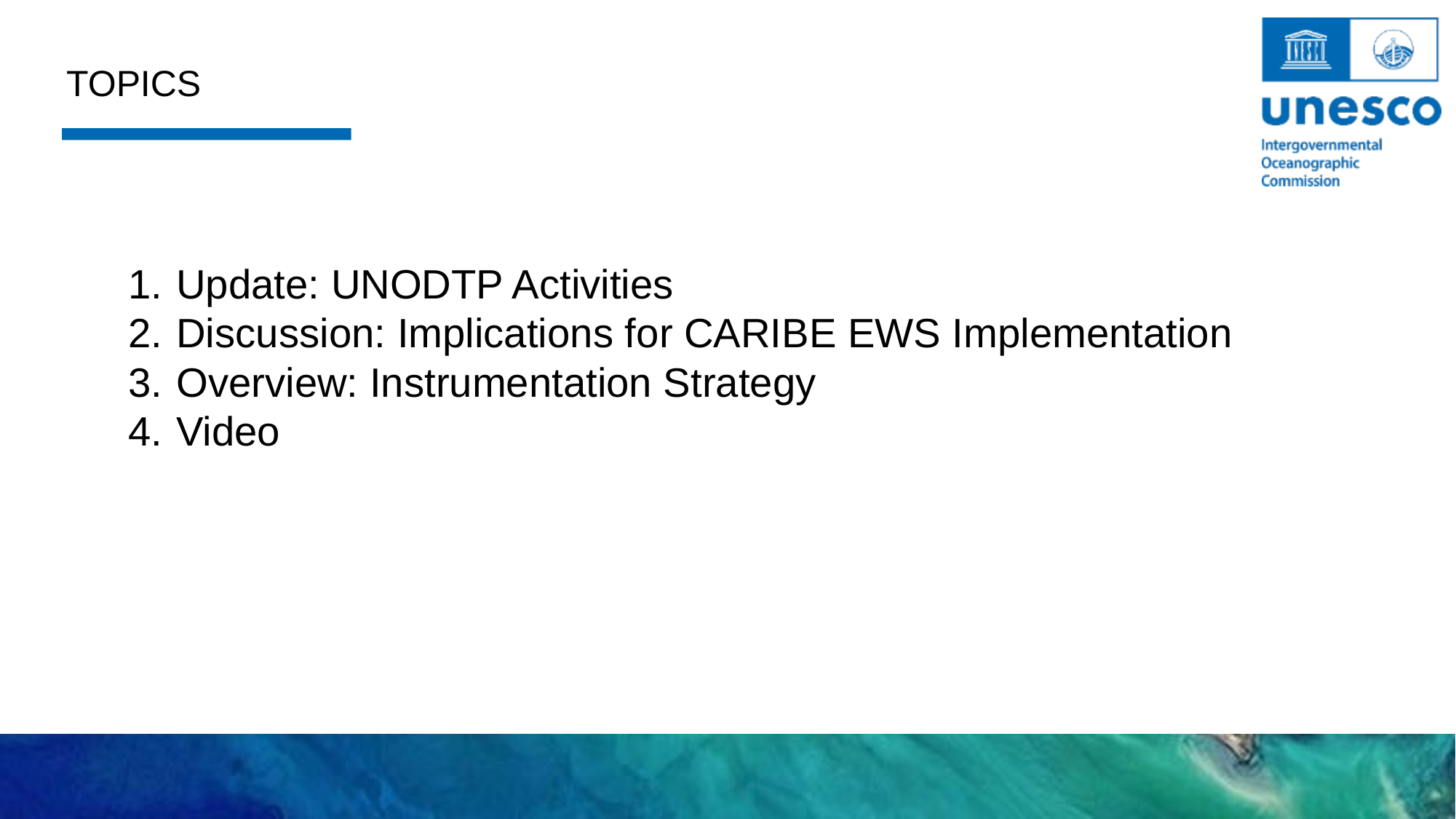

TOPICS
Update: UNODTP Activities
Discussion: Implications for CARIBE EWS Implementation
Overview: Instrumentation Strategy
Video